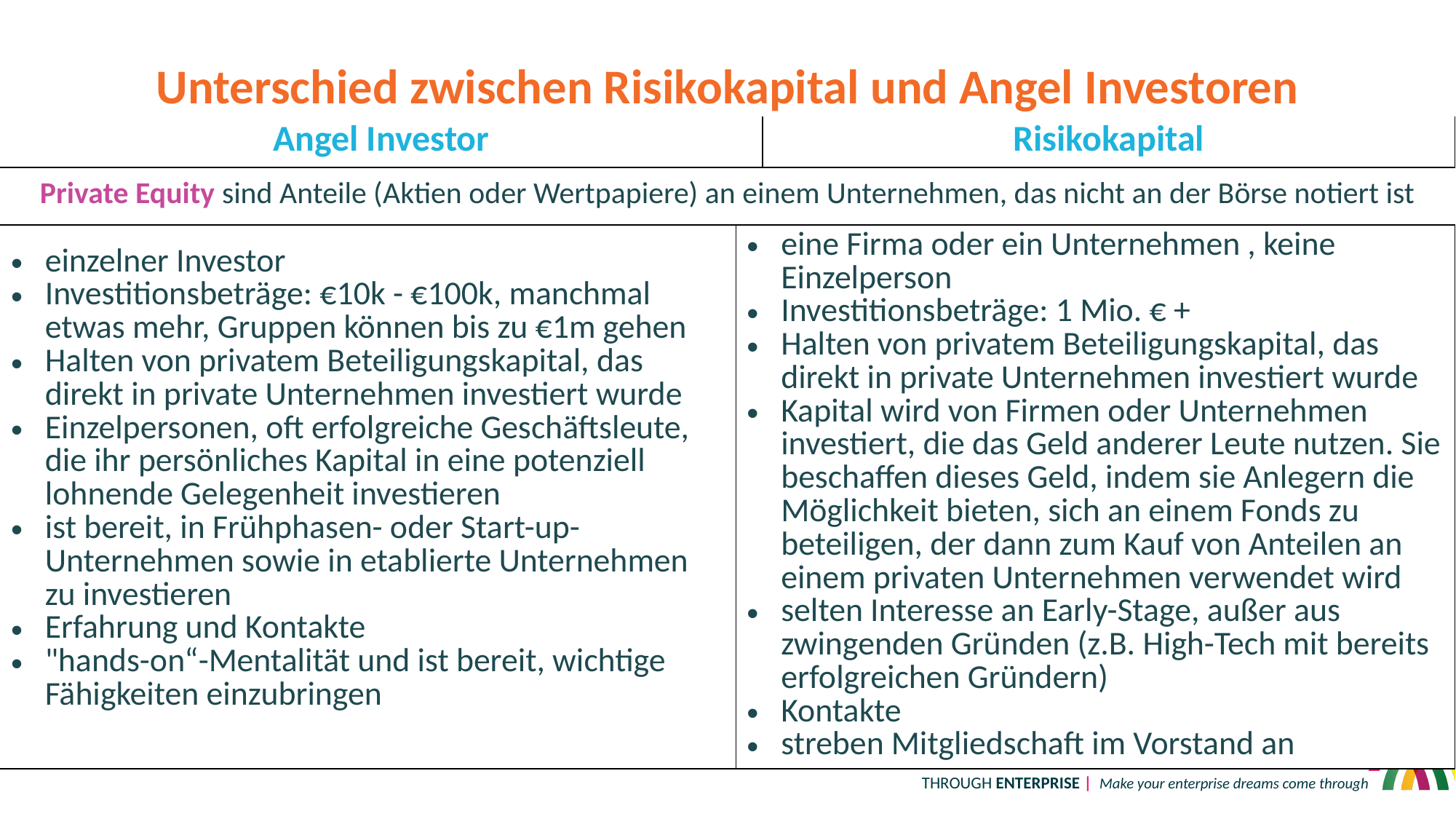

Unterschied zwischen Risikokapital und Angel Investoren

| Angel Investor |  | Risikokapital |
| --- | --- | --- |
| Private Equity sind Anteile (Aktien oder Wertpapiere) an einem Unternehmen, das nicht an der Börse notiert ist |  |  |
| einzelner Investor Investitionsbeträge: €10k - €100k, manchmal etwas mehr, Gruppen können bis zu €1m gehen Halten von privatem Beteiligungskapital, das direkt in private Unternehmen investiert wurde Einzelpersonen, oft erfolgreiche Geschäftsleute, die ihr persönliches Kapital in eine potenziell lohnende Gelegenheit investieren ist bereit, in Frühphasen- oder Start-up-Unternehmen sowie in etablierte Unternehmen zu investieren Erfahrung und Kontakte "hands-on“-Mentalität und ist bereit, wichtige Fähigkeiten einzubringen | eine Firma oder ein Unternehmen , keine Einzelperson Investitionsbeträge: 1 Mio. € + Halten von privatem Beteiligungskapital, das direkt in private Unternehmen investiert wurde Kapital wird von Firmen oder Unternehmen investiert, die das Geld anderer Leute nutzen. Sie beschaffen dieses Geld, indem sie Anlegern die Möglichkeit bieten, sich an einem Fonds zu beteiligen, der dann zum Kauf von Anteilen an einem privaten Unternehmen verwendet wird selten Interesse an Early-Stage, außer aus zwingenden Gründen (z.B. High-Tech mit bereits erfolgreichen Gründern) Kontakte streben Mitgliedschaft im Vorstand an | Eine Firma oder ein Unternehmen und nicht eine Einzelperson Investitionsbeträge: 1 Mio. € + Halten von privatem Beteiligungskapital, das direkt in private Unternehmen investiert wurde Kapital wird von Firmen oder Unternehmen investiert, die das Geld anderer Leute verwenden. Sie beschaffen dieses Geld, indem sie Anlegern die Möglichkeit bieten, sich an einem Fonds zu beteiligen, der dann zum Kauf von Anteilen an einem privaten Unternehmen verwendet wird Selten Interesse an Early-Stage, außer aus zwingenden Gründen (z.B. High-Tech mit bereits erfolgreichen Gründern) Kontakte haben Sitzplatz an Bord erforderlich |